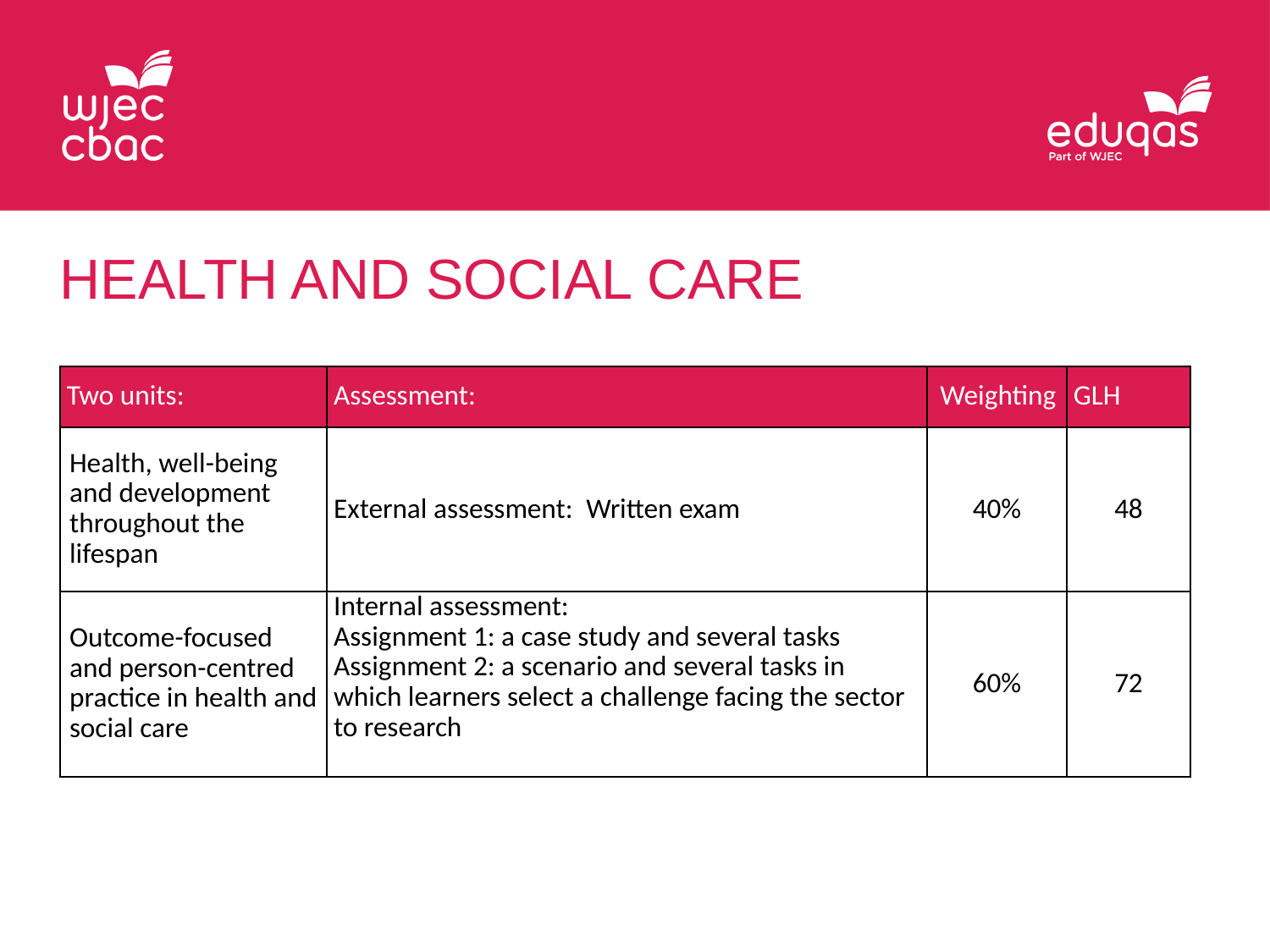

Health and Social Care
| Two units: | Assessment: | Weighting | GLH |
| --- | --- | --- | --- |
| Health, well-being and development throughout the lifespan | External assessment: Written exam | 40% | 48 |
| Outcome-focused and person-centred practice in health and social care | Internal assessment: Assignment 1: a case study and several tasks Assignment 2: a scenario and several tasks in which learners select a challenge facing the sector to research | 60% | 72 |